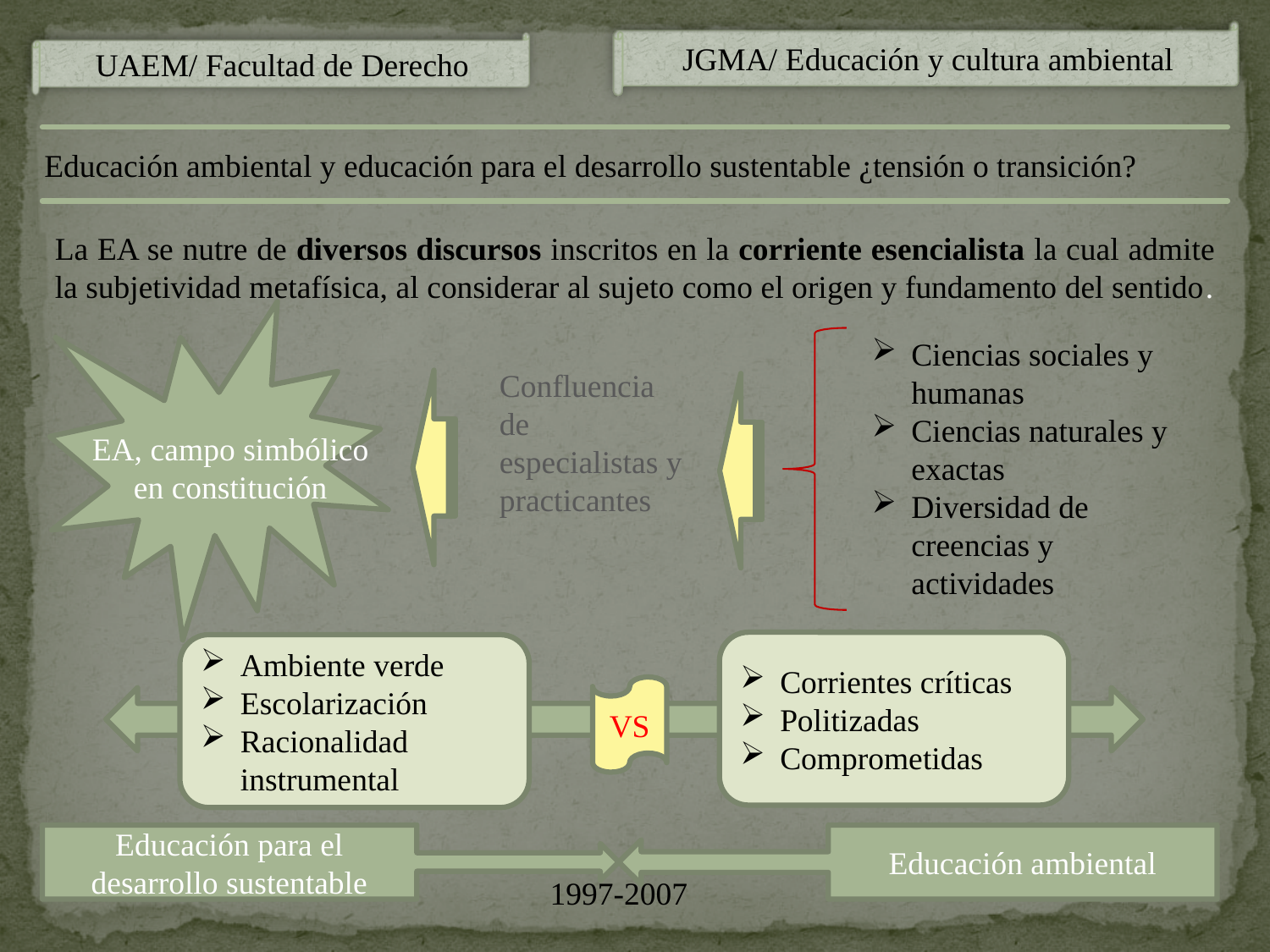

JGMA/ Educación y cultura ambiental
UAEM/ Facultad de Derecho
Educación ambiental y educación para el desarrollo sustentable ¿tensión o transición?
La EA se nutre de diversos discursos inscritos en la corriente esencialista la cual admite la subjetividad metafísica, al considerar al sujeto como el origen y fundamento del sentido.

Ciencias sociales y humanas
Ciencias naturales y exactas
Diversidad de creencias y actividades
Confluencia de especialistas y practicantes

EA, campo simbólico en constitución
Corrientes críticas
Politizadas
Comprometidas
Ambiente verde
Escolarización
Racionalidad instrumental
VS

Educación para el desarrollo sustentable
Educación ambiental
1997-2007